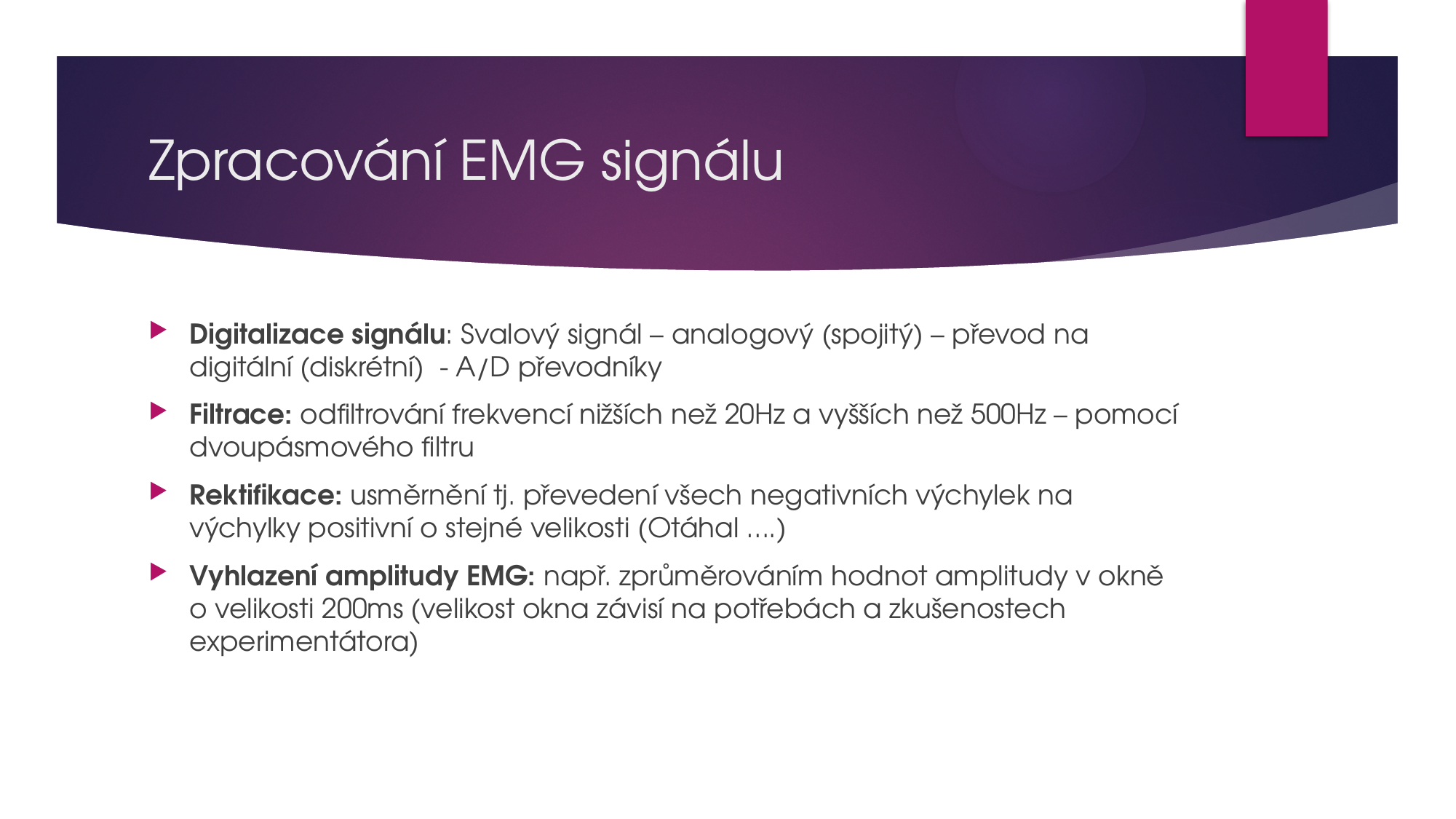

# Zpracování EMG signálu
Digitalizace signálu: Svalový signál – analogový (spojitý) – převod na digitální (diskrétní)  - A/D převodníky
Filtrace: odfiltrování frekvencí nižších než 20Hz a vyšších než 500Hz – pomocí dvoupásmového filtru
Rektifikace: usměrnění tj. převedení všech negativních výchylek na výchylky positivní o stejné velikosti (Otáhal ….)
Vyhlazení amplitudy EMG: např. zprůměrováním hodnot amplitudy v okně o velikosti 200ms (velikost okna závisí na potřebách a zkušenostech experimentátora)